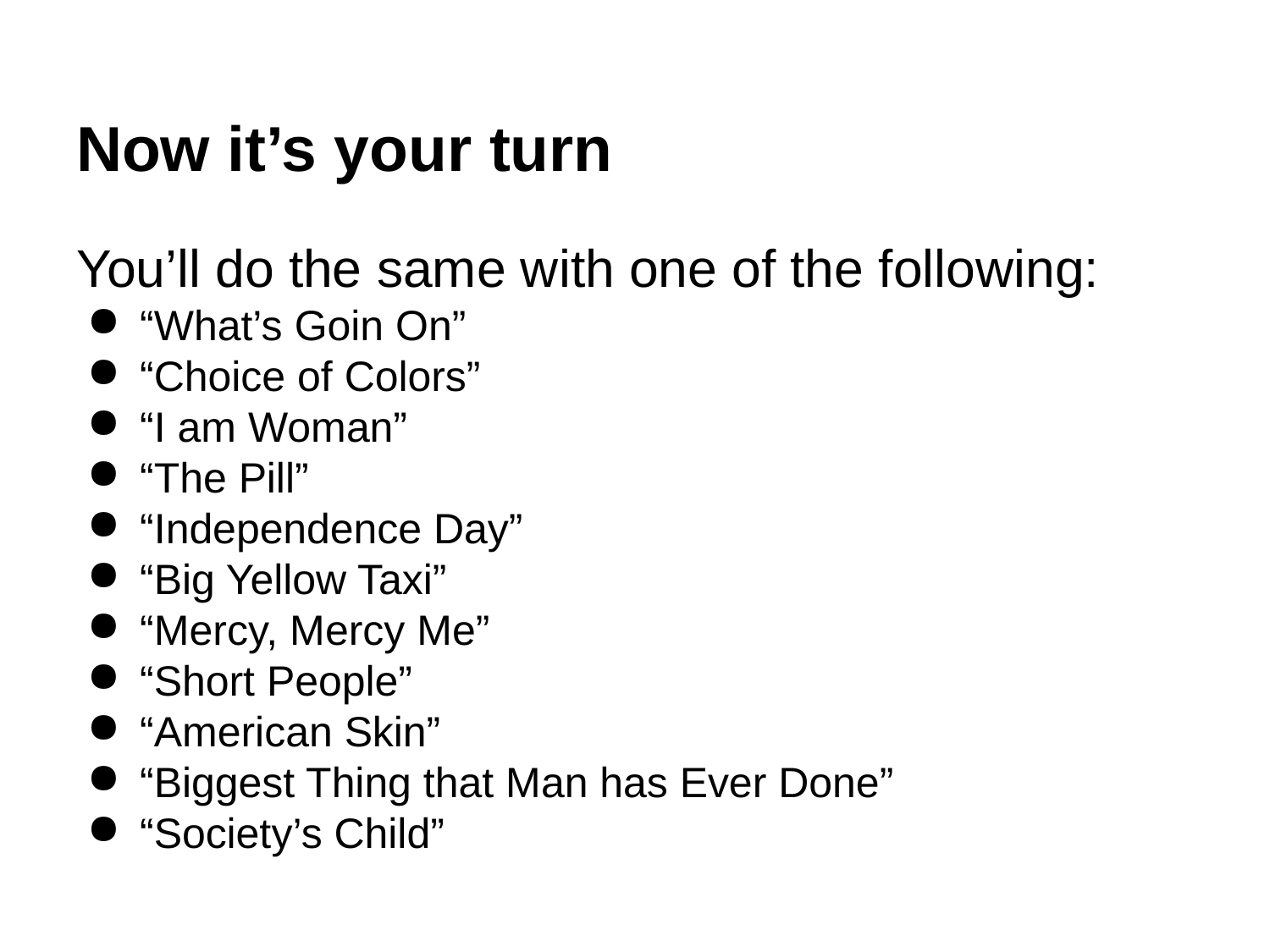

# Now it’s your turn
You’ll do the same with one of the following:
“What’s Goin On”
“Choice of Colors”
“I am Woman”
“The Pill”
“Independence Day”
“Big Yellow Taxi”
“Mercy, Mercy Me”
“Short People”
“American Skin”
“Biggest Thing that Man has Ever Done”
“Society’s Child”